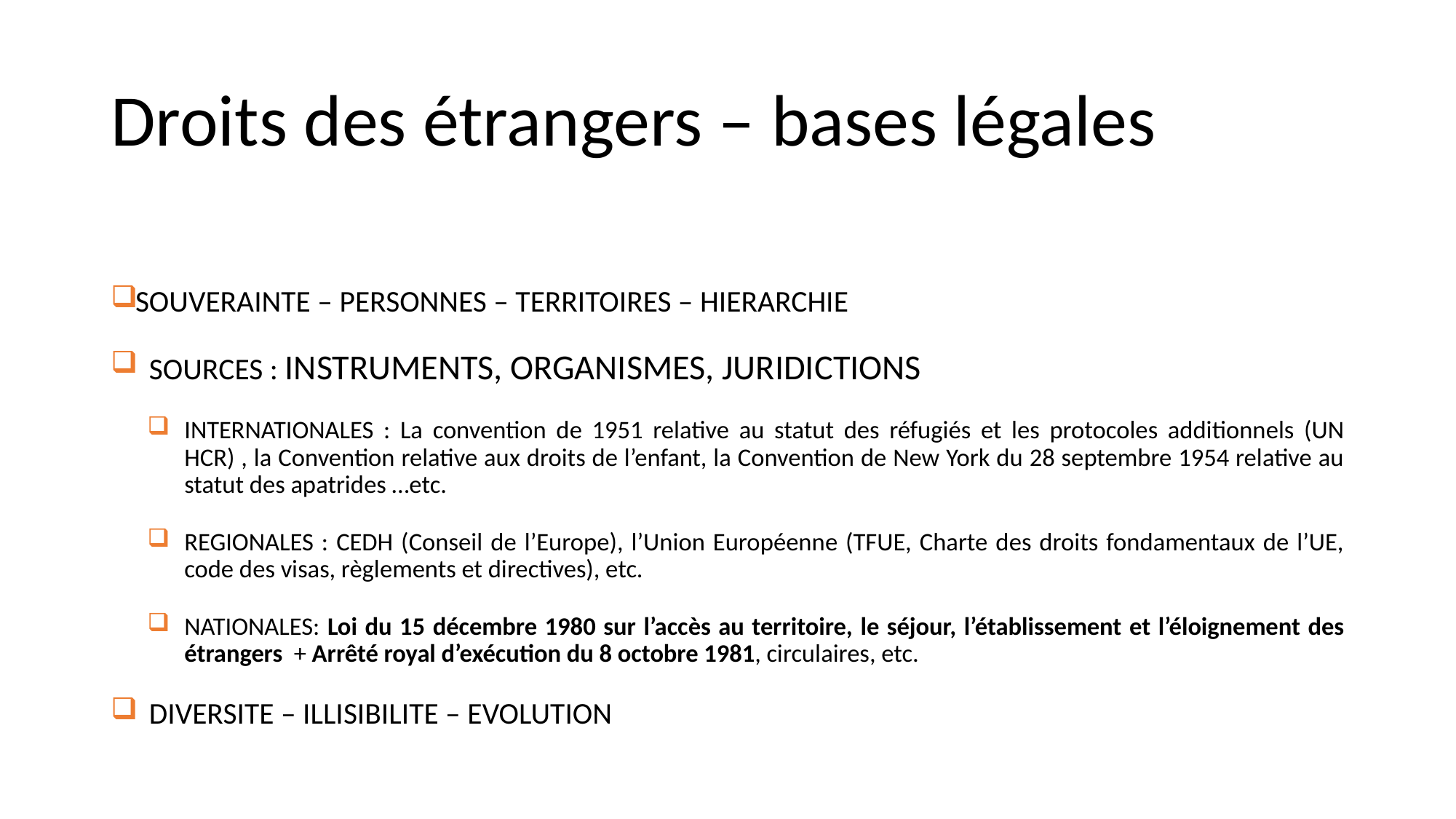

# Droits des étrangers – bases légales

SOUVERAINTE – PERSONNES – TERRITOIRES – HIERARCHIE
  SOURCES : INSTRUMENTS, ORGANISMES, JURIDICTIONS
INTERNATIONALES : La convention de 1951 relative au statut des réfugiés et les protocoles additionnels (UN HCR) , la Convention relative aux droits de l’enfant, la Convention de New York du 28 septembre 1954 relative au statut des apatrides …etc.
REGIONALES : CEDH (Conseil de l’Europe), l’Union Européenne (TFUE, Charte des droits fondamentaux de l’UE, code des visas, règlements et directives), etc.
NATIONALES: Loi du 15 décembre 1980 sur l’accès au territoire, le séjour, l’établissement et l’éloignement des étrangers  + Arrêté royal d’exécution du 8 octobre 1981, circulaires, etc.
  DIVERSITE – ILLISIBILITE – EVOLUTION